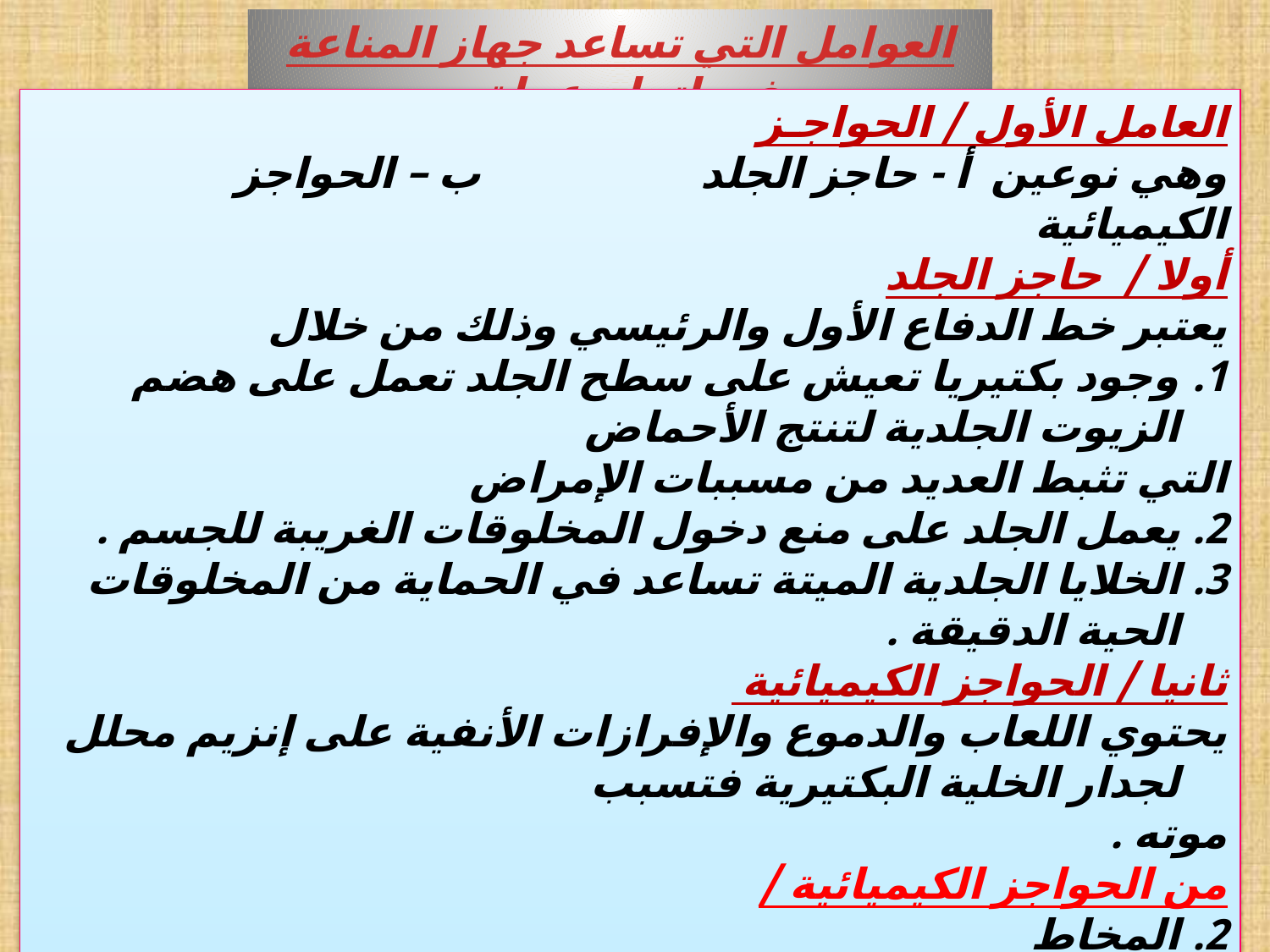

العوامل التي تساعد جهاز المناعة في إتمام عملة
العامل الأول / الحواجـز
وهي نوعين  أ - حاجز الجلد                    ب – الحواجز الكيميائية
أولا /  حاجز الجلد
يعتبر خط الدفاع الأول والرئيسي وذلك من خلال
وجود بكتيريا تعيش على سطح الجلد تعمل على هضم الزيوت الجلدية لتنتج الأحماض
التي تثبط العديد من مسببات الإمراض
2. يعمل الجلد على منع دخول المخلوقات الغريبة للجسم .
3. الخلايا الجلدية الميتة تساعد في الحماية من المخلوقات الحية الدقيقة .
ثانيا / الحواجز الكيميائية
يحتوي اللعاب والدموع والإفرازات الأنفية على إنزيم محلل لجدار الخلية البكتيرية فتسبب
موته .
من الحواجز الكيميائية /
المخاط
الأهداب التي تغطي سطوح الممرات التنفسية
حمض الهيدروكلوريك الذي يقتل المخلوقات الحية الدقيقة التي توجد في الطعام
والشراب
أ / علي ال عيسى